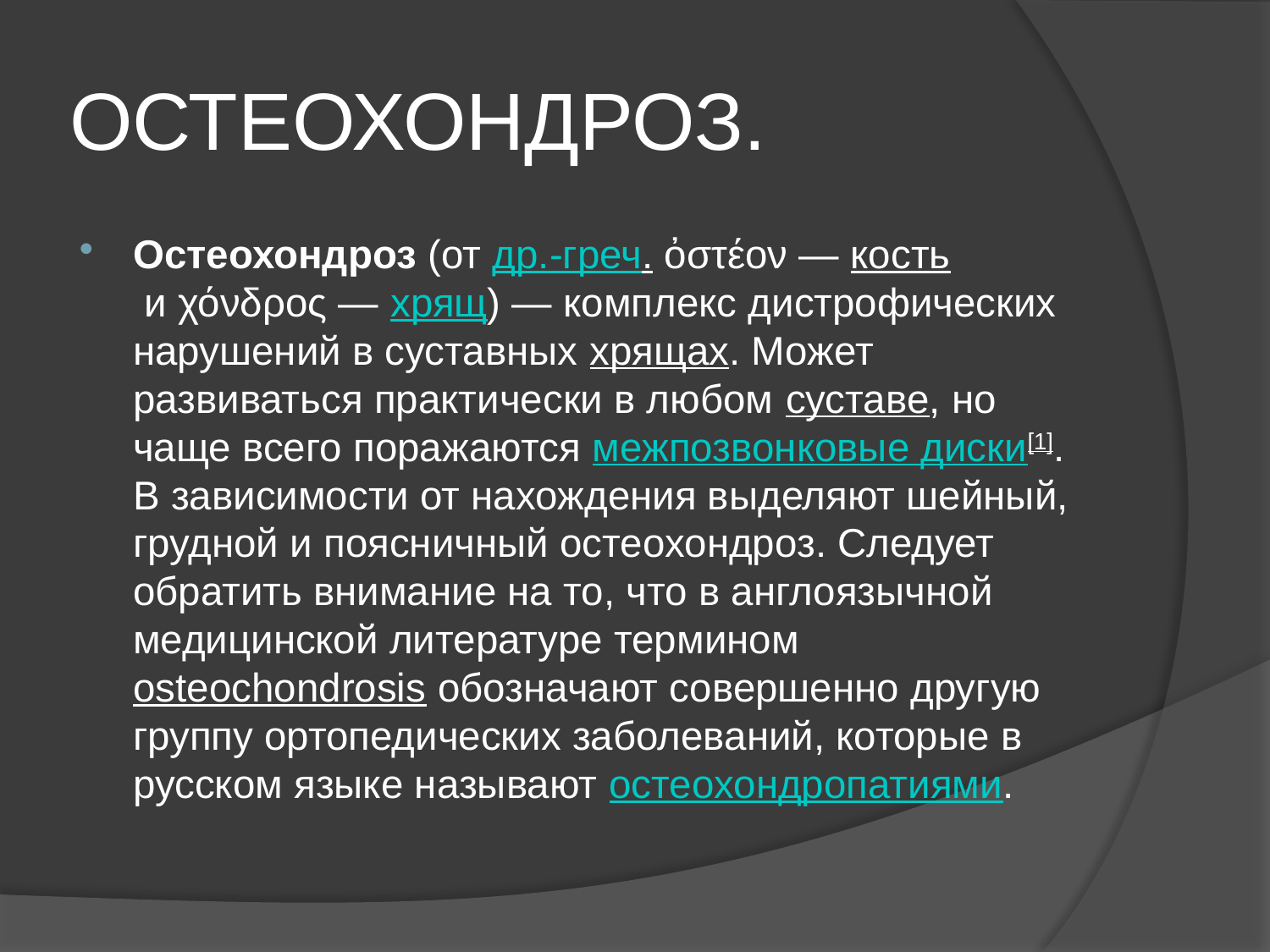

# ОСТЕОХОНДРОЗ.
Остеохондроз (от др.-греч. ὀστέον — кость и χόνδρος — хрящ) — комплекс дистрофических нарушений в суставных хрящах. Может развиваться практически в любом суставе, но чаще всего поражаются межпозвонковые диски[1]. В зависимости от нахождения выделяют шейный, грудной и поясничный остеохондроз. Следует обратить внимание на то, что в англоязычной медицинской литературе термином osteochondrosis обозначают совершенно другую группу ортопедических заболеваний, которые в русском языке называют остеохондропатиями.